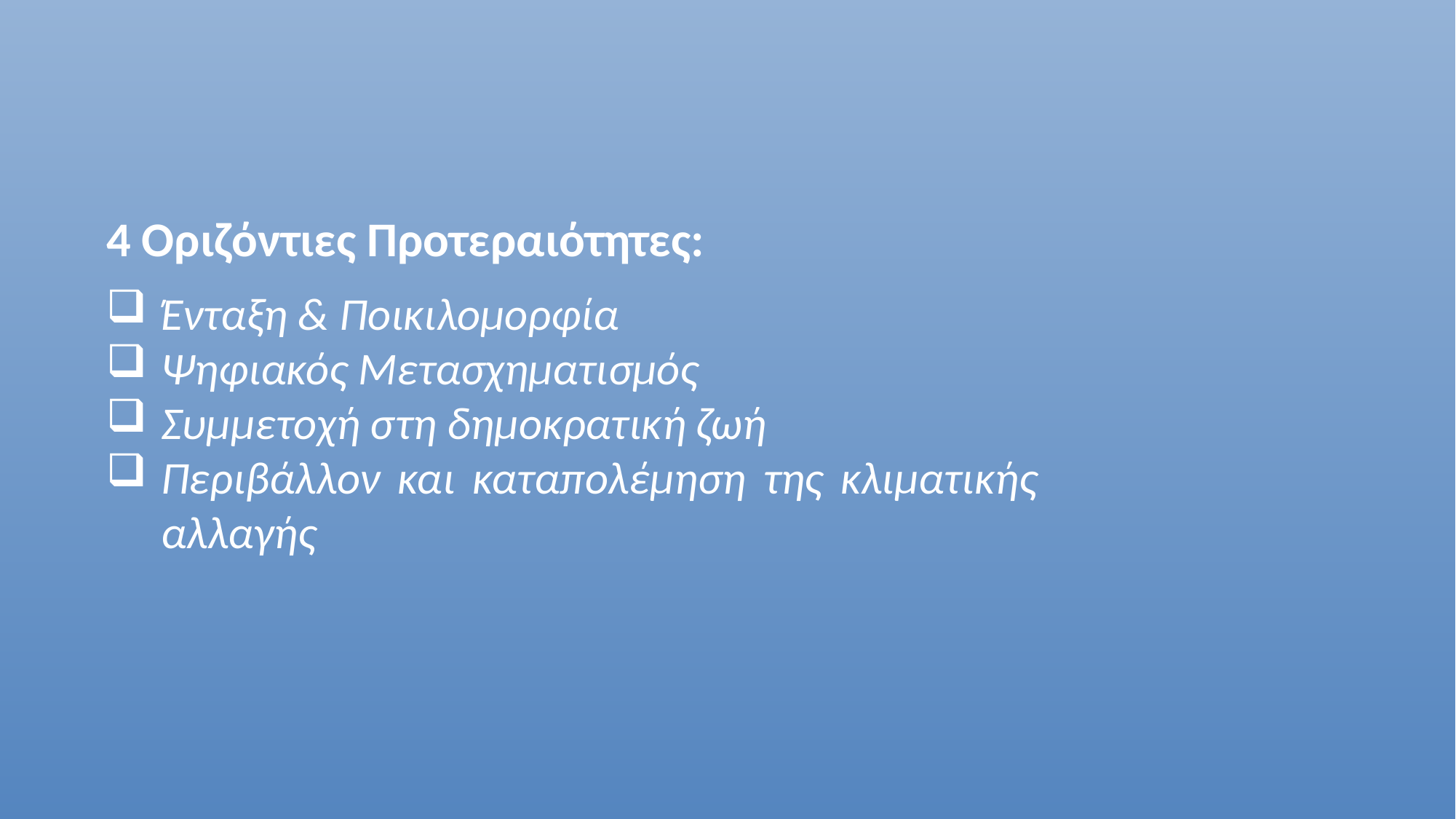

4 Οριζόντιες Προτεραιότητες:

Ένταξη & Ποικιλομορφία
Ψηφιακός Μετασχηματισμός
Συμμετοχή στη δημοκρατική ζωή
Περιβάλλον και καταπολέμηση της κλιματικής αλλαγής